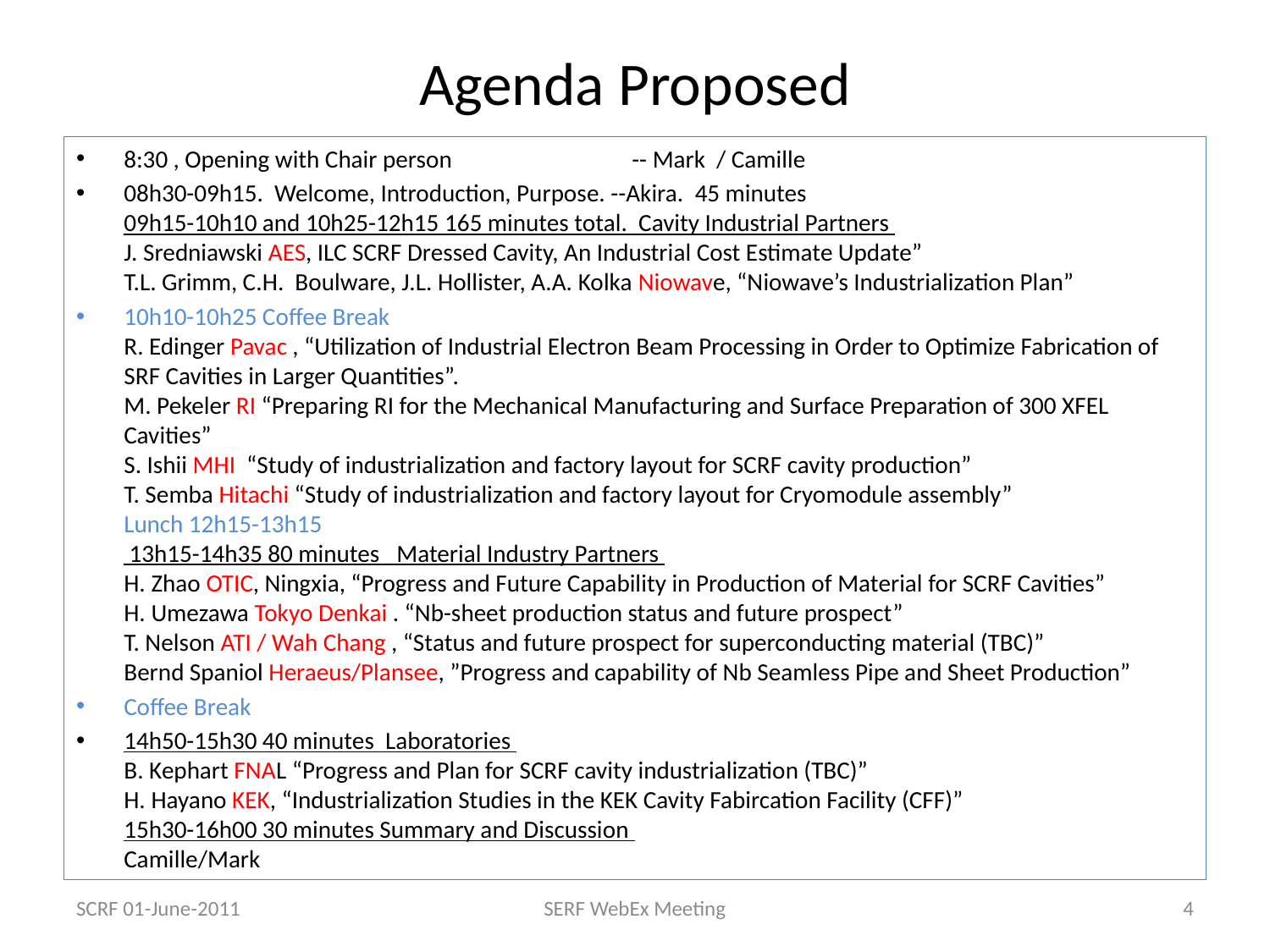

# Agenda Proposed
8:30 , Opening with Chair person		-- Mark  / Camille
08h30-09h15.  Welcome, Introduction, Purpose. --Akira.  45 minutes
09h15-10h10 and 10h25-12h15 165 minutes total.  Cavity Industrial Partners
J. Sredniawski AES, ILC SCRF Dressed Cavity, An Industrial Cost Estimate Update”
T.L. Grimm, C.H.  Boulware, J.L. Hollister, A.A. Kolka Niowave, “Niowave’s Industrialization Plan”
10h10-10h25 Coffee Break
R. Edinger Pavac , “Utilization of Industrial Electron Beam Processing in Order to Optimize Fabrication of SRF Cavities in Larger Quantities”.
M. Pekeler RI “Preparing RI for the Mechanical Manufacturing and Surface Preparation of 300 XFEL Cavities”
S. Ishii MHI  “Study of industrialization and factory layout for SCRF cavity production”
T. Semba Hitachi “Study of industrialization and factory layout for Cryomodule assembly”
Lunch 12h15-13h15
 13h15-14h35 80 minutes   Material Industry Partners
H. Zhao OTIC, Ningxia, “Progress and Future Capability in Production of Material for SCRF Cavities”
H. Umezawa Tokyo Denkai . “Nb-sheet production status and future prospect”
T. Nelson ATI / Wah Chang , “Status and future prospect for superconducting material (TBC)”
Bernd Spaniol Heraeus/Plansee, ”Progress and capability of Nb Seamless Pipe and Sheet Production”
Coffee Break
14h50-15h30 40 minutes  Laboratories
B. Kephart FNAL “Progress and Plan for SCRF cavity industrialization (TBC)”
H. Hayano KEK, “Industrialization Studies in the KEK Cavity Fabircation Facility (CFF)” 
15h30-16h00 30 minutes Summary and Discussion
Camille/Mark

SCRF 01-June-2011
SERF WebEx Meeting
4